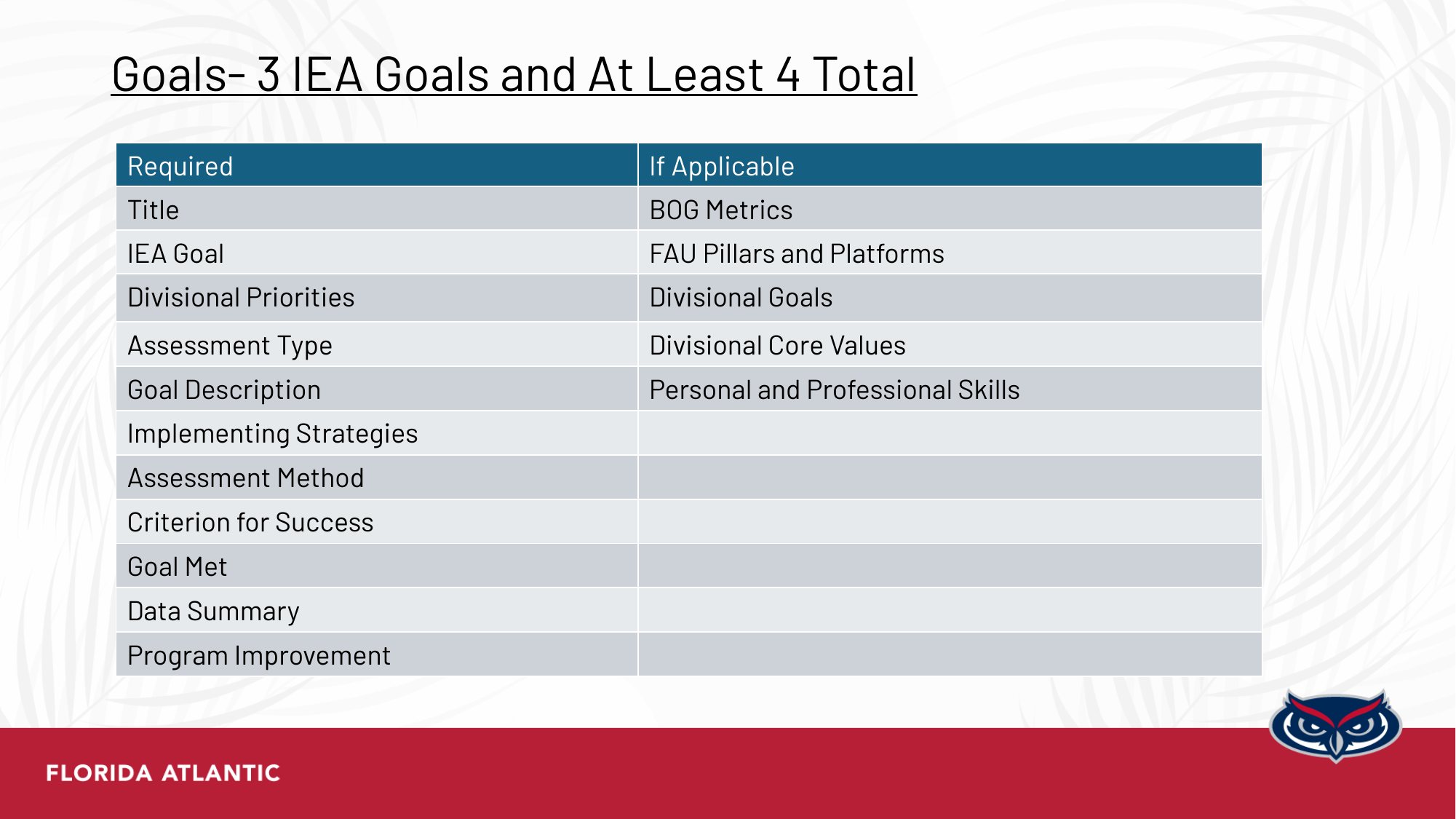

# Goals- 3 IEA Goals and At Least 4 Total
| Required | If Applicable |
| --- | --- |
| Title | BOG Metrics |
| IEA Goal | FAU Pillars and Platforms |
| Divisional Priorities | Divisional Goals |
| Assessment Type | Divisional Core Values |
| Goal Description | Personal and Professional Skills |
| Implementing Strategies |  |
| Assessment Method |  |
| Criterion for Success |  |
| Goal Met |  |
| Data Summary |  |
| Program Improvement |  |